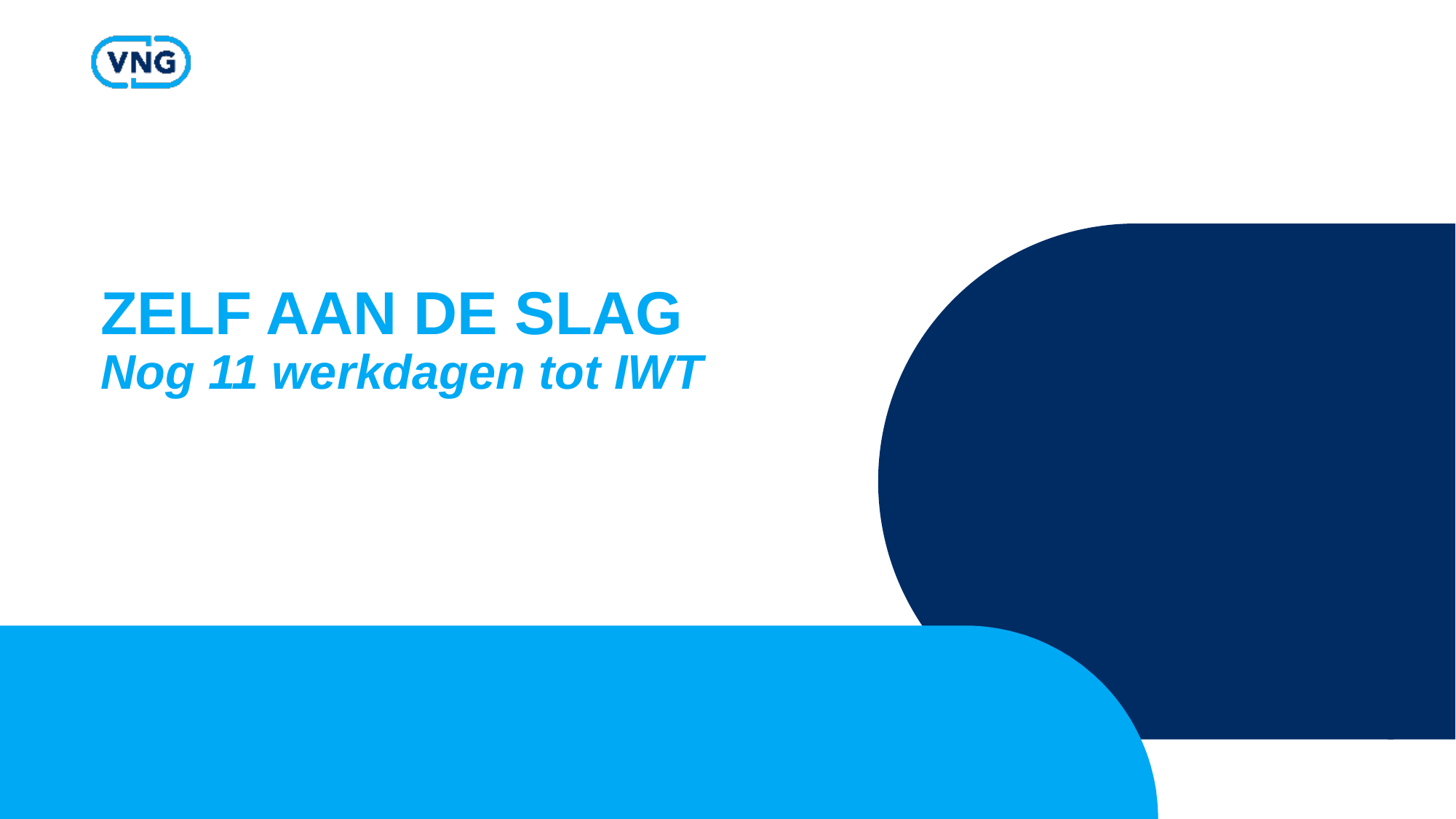

# ZELF AAN DE SLAG Nog 11 werkdagen tot IWT